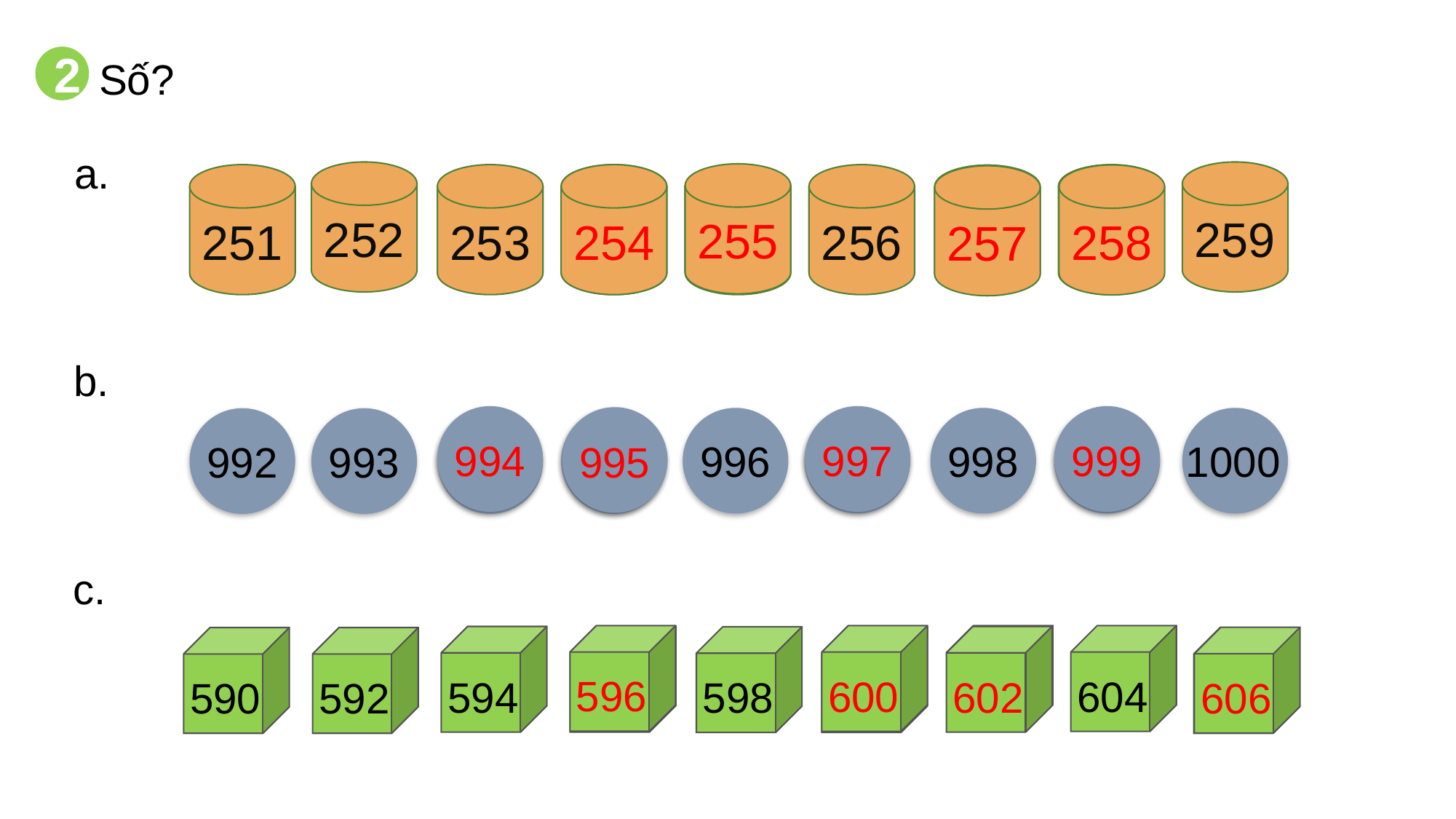

2
Số?
a.
252
259
251
253
?
?
256
?
?
255
254
258
257
b.

999

994

997

995

1000

?

?

998

996

?

993

?

992
c.

596

600

604

?

?

594

?

598

592

590

?

602

606